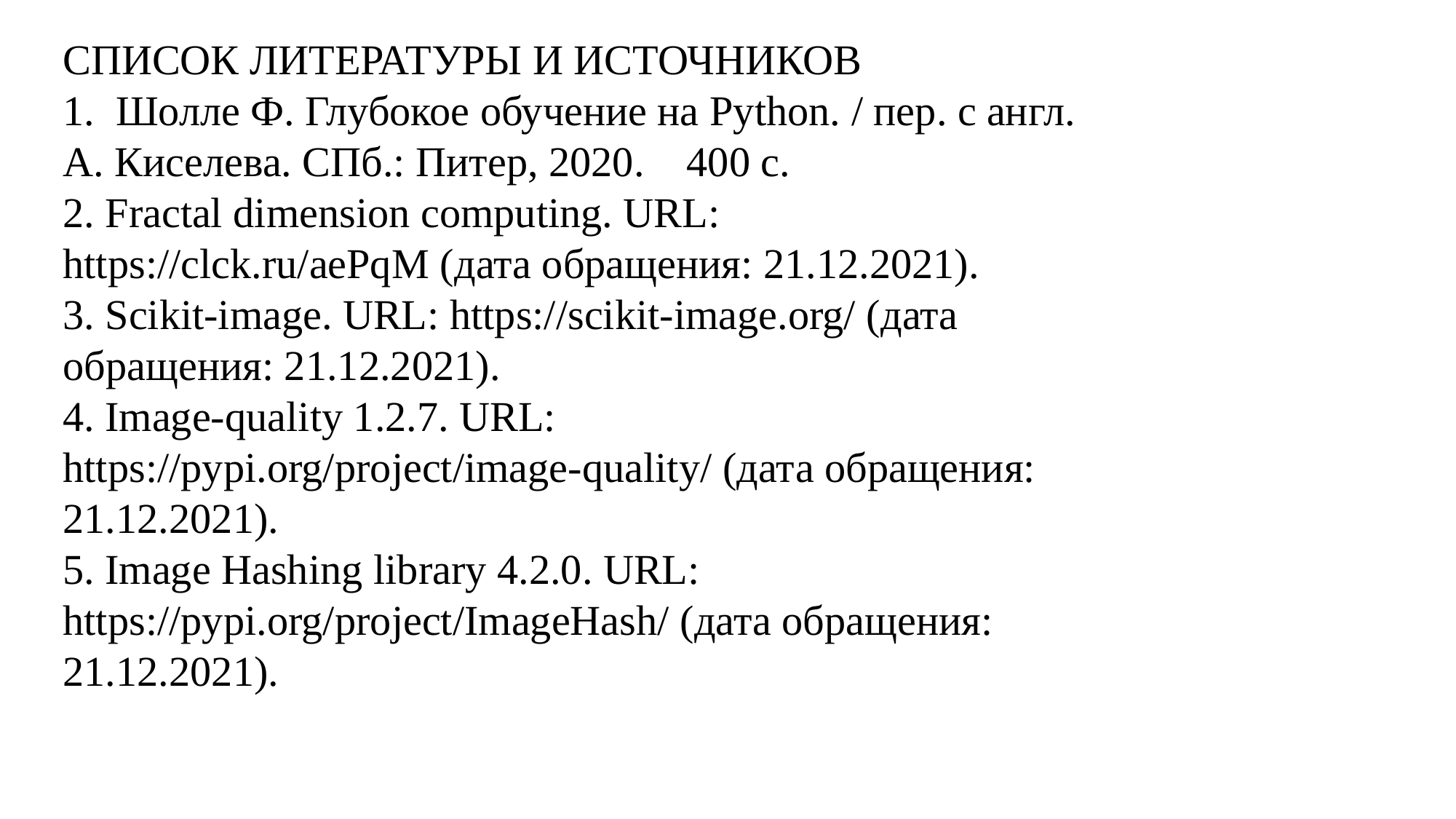

СПИСОК ЛИТЕРАТУРЫ И ИСТОЧНИКОВ
1.  Шолле Ф. Глубокое обучение на Python. / пер. с англ. А. Киселева. СПб.: Питер, 2020.    400 с.
2. Fractal dimension computing. URL: https://clck.ru/aePqM (дата обращения: 21.12.2021).
3. Scikit-image. URL: https://scikit-image.org/ (дата обращения: 21.12.2021).
4. Image-quality 1.2.7. URL: https://pypi.org/project/image-quality/ (дата обращения: 21.12.2021).
5. Image Hashing library 4.2.0. URL: https://pypi.org/project/ImageHash/ (дата обращения: 21.12.2021).